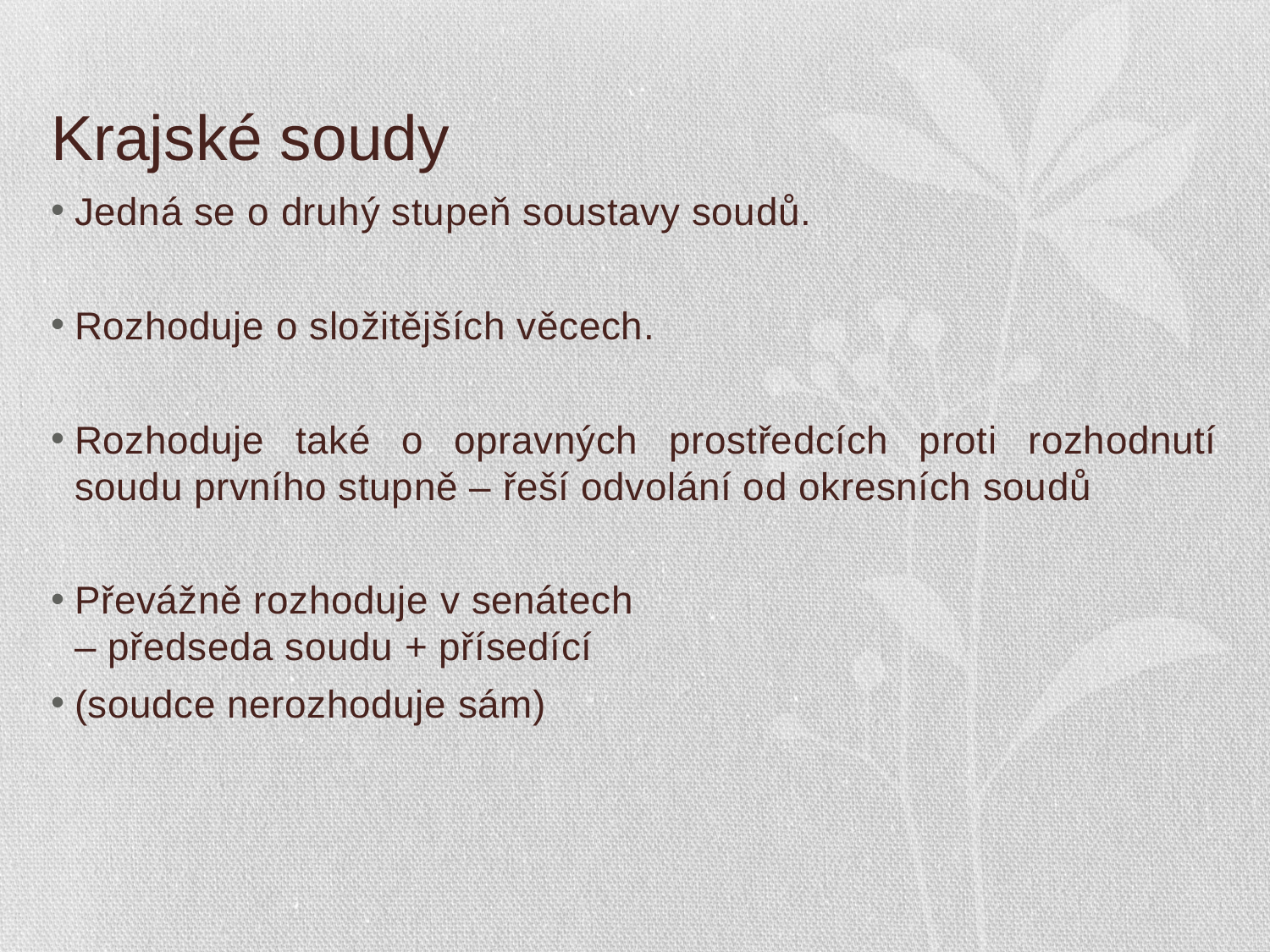

# Krajské soudy
Jedná se o druhý stupeň soustavy soudů.

Rozhoduje o složitějších věcech.

Rozhoduje také o opravných prostředcích proti rozhodnutí soudu prvního stupně – řeší odvolání od okresních soudů

Převážně rozhoduje v senátech
– předseda soudu + přísedící
(soudce nerozhoduje sám)